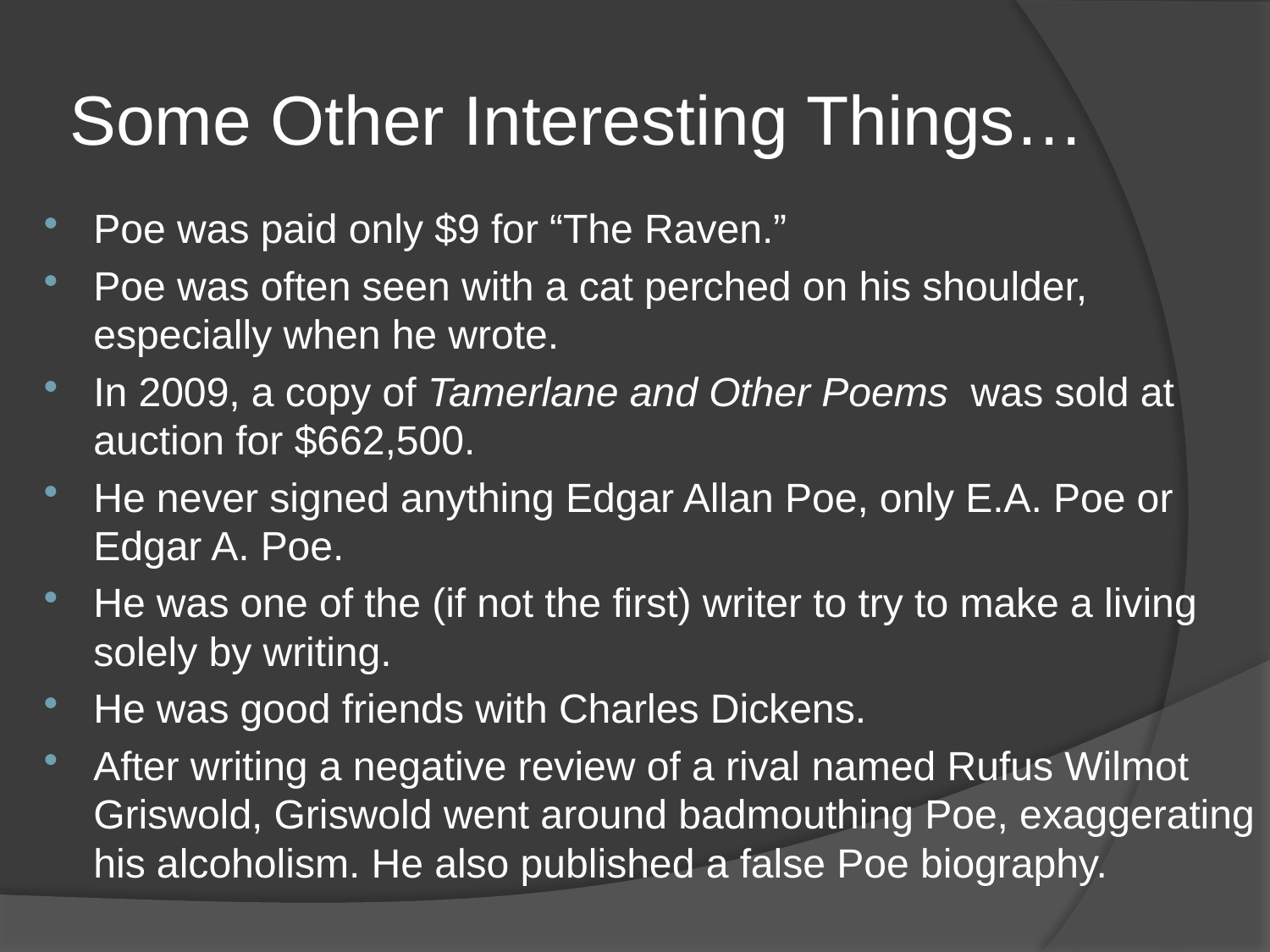

# Some Other Interesting Things…
Poe was paid only $9 for “The Raven.”
Poe was often seen with a cat perched on his shoulder, especially when he wrote.
In 2009, a copy of Tamerlane and Other Poems  was sold at auction for $662,500.
He never signed anything Edgar Allan Poe, only E.A. Poe or Edgar A. Poe.
He was one of the (if not the first) writer to try to make a living solely by writing.
He was good friends with Charles Dickens.
After writing a negative review of a rival named Rufus Wilmot Griswold, Griswold went around badmouthing Poe, exaggerating his alcoholism. He also published a false Poe biography.